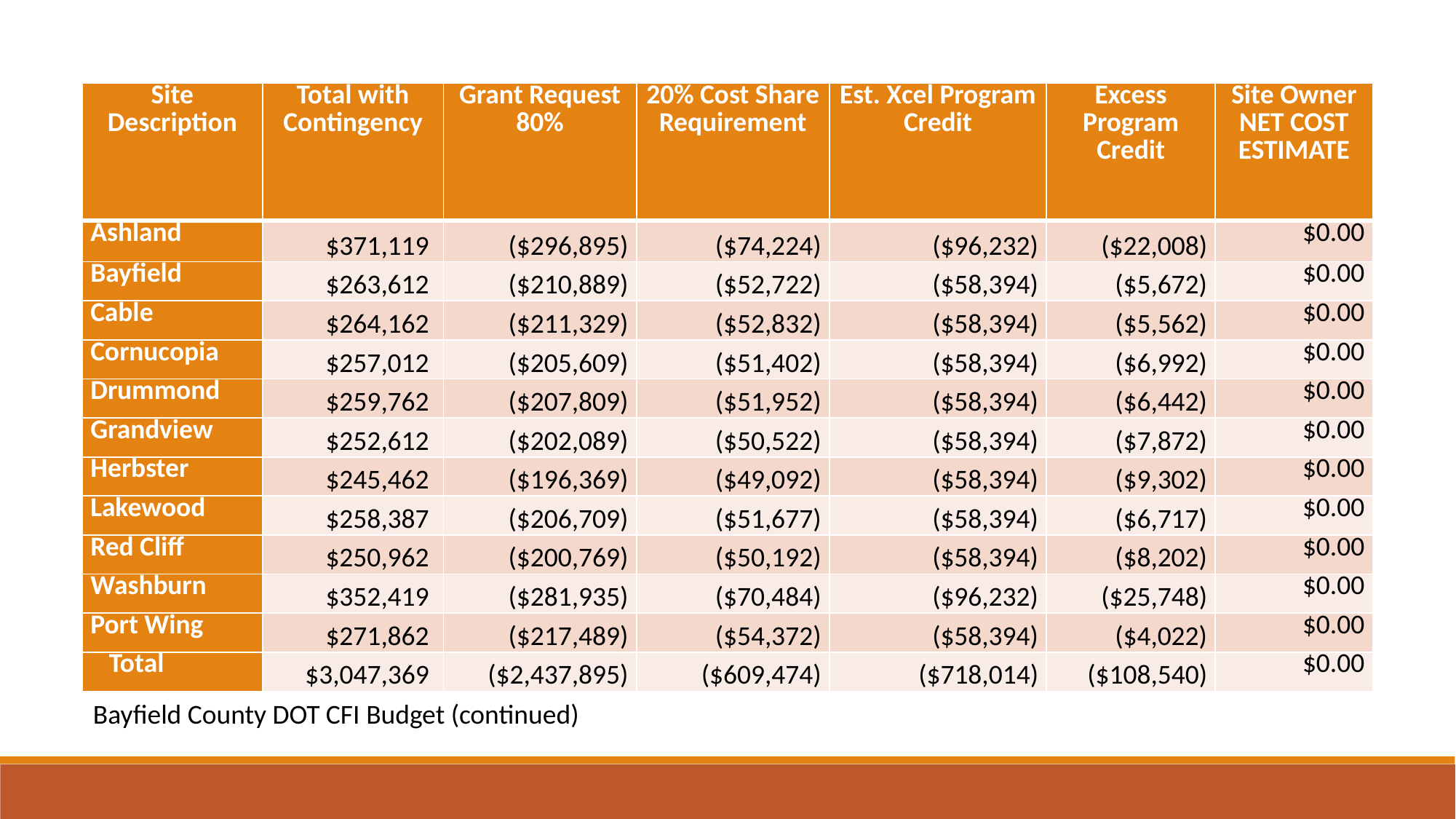

| Site Description | Total with Contingency | Grant Request 80% | 20% Cost Share Requirement | Est. Xcel Program Credit | Excess Program Credit | Site Owner NET COST ESTIMATE |
| --- | --- | --- | --- | --- | --- | --- |
| Ashland | $371,119 | ($296,895) | ($74,224) | ($96,232) | ($22,008) | $0.00 |
| Bayfield | $263,612 | ($210,889) | ($52,722) | ($58,394) | ($5,672) | $0.00 |
| Cable | $264,162 | ($211,329) | ($52,832) | ($58,394) | ($5,562) | $0.00 |
| Cornucopia | $257,012 | ($205,609) | ($51,402) | ($58,394) | ($6,992) | $0.00 |
| Drummond | $259,762 | ($207,809) | ($51,952) | ($58,394) | ($6,442) | $0.00 |
| Grandview | $252,612 | ($202,089) | ($50,522) | ($58,394) | ($7,872) | $0.00 |
| Herbster | $245,462 | ($196,369) | ($49,092) | ($58,394) | ($9,302) | $0.00 |
| Lakewood | $258,387 | ($206,709) | ($51,677) | ($58,394) | ($6,717) | $0.00 |
| Red Cliff | $250,962 | ($200,769) | ($50,192) | ($58,394) | ($8,202) | $0.00 |
| Washburn | $352,419 | ($281,935) | ($70,484) | ($96,232) | ($25,748) | $0.00 |
| Port Wing | $271,862 | ($217,489) | ($54,372) | ($58,394) | ($4,022) | $0.00 |
| Total | $3,047,369 | ($2,437,895) | ($609,474) | ($718,014) | ($108,540) | $0.00 |
Bayfield County DOT CFI Budget (continued)